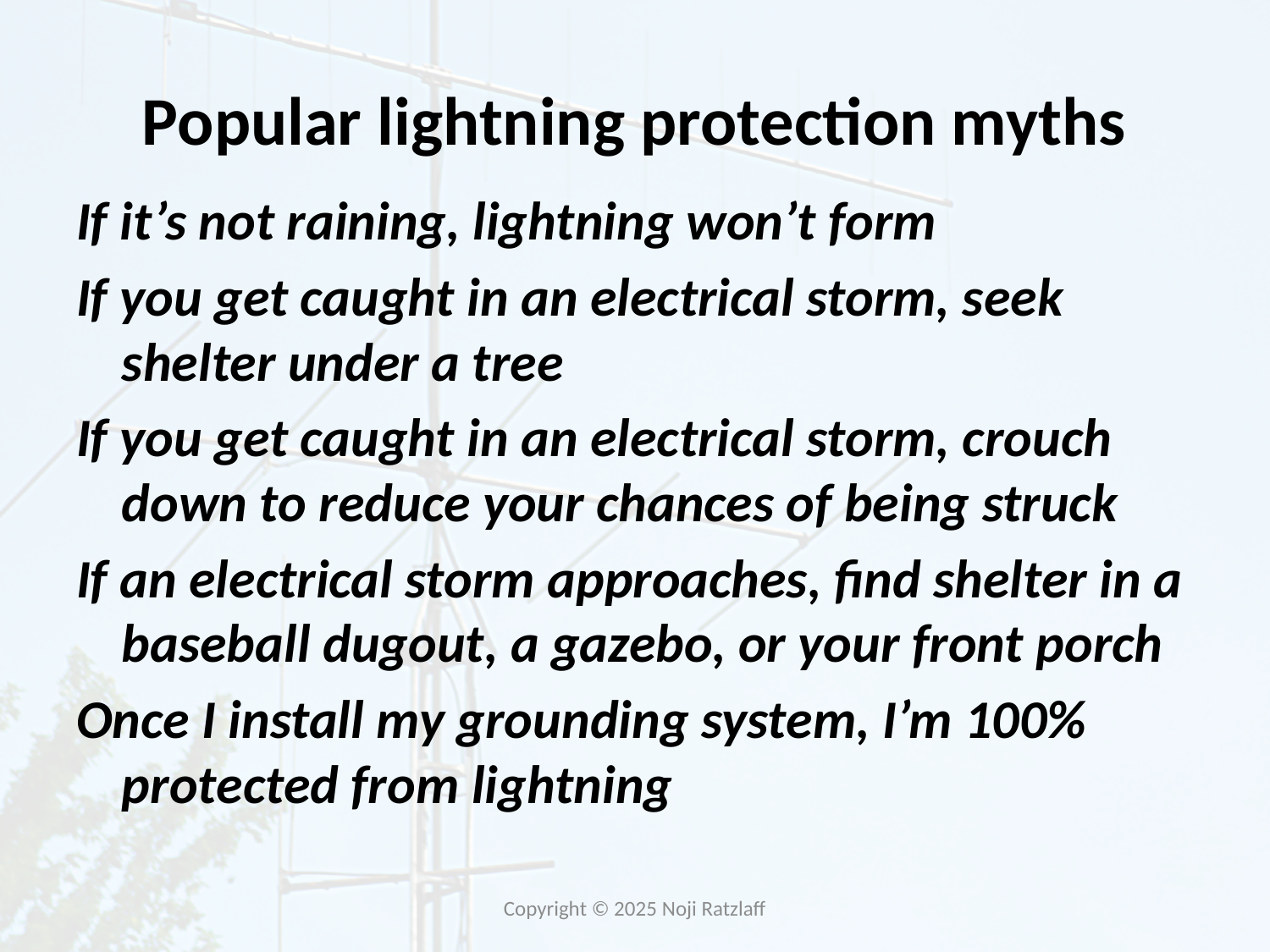

# Popular lightning protection myths
If it’s not raining, lightning won’t form
If you get caught in an electrical storm, seek shelter under a tree
If you get caught in an electrical storm, crouch down to reduce your chances of being struck
If an electrical storm approaches, find shelter in a baseball dugout, a gazebo, or your front porch
Once I install my grounding system, I’m 100% protected from lightning
Copyright © 2025 Noji Ratzlaff